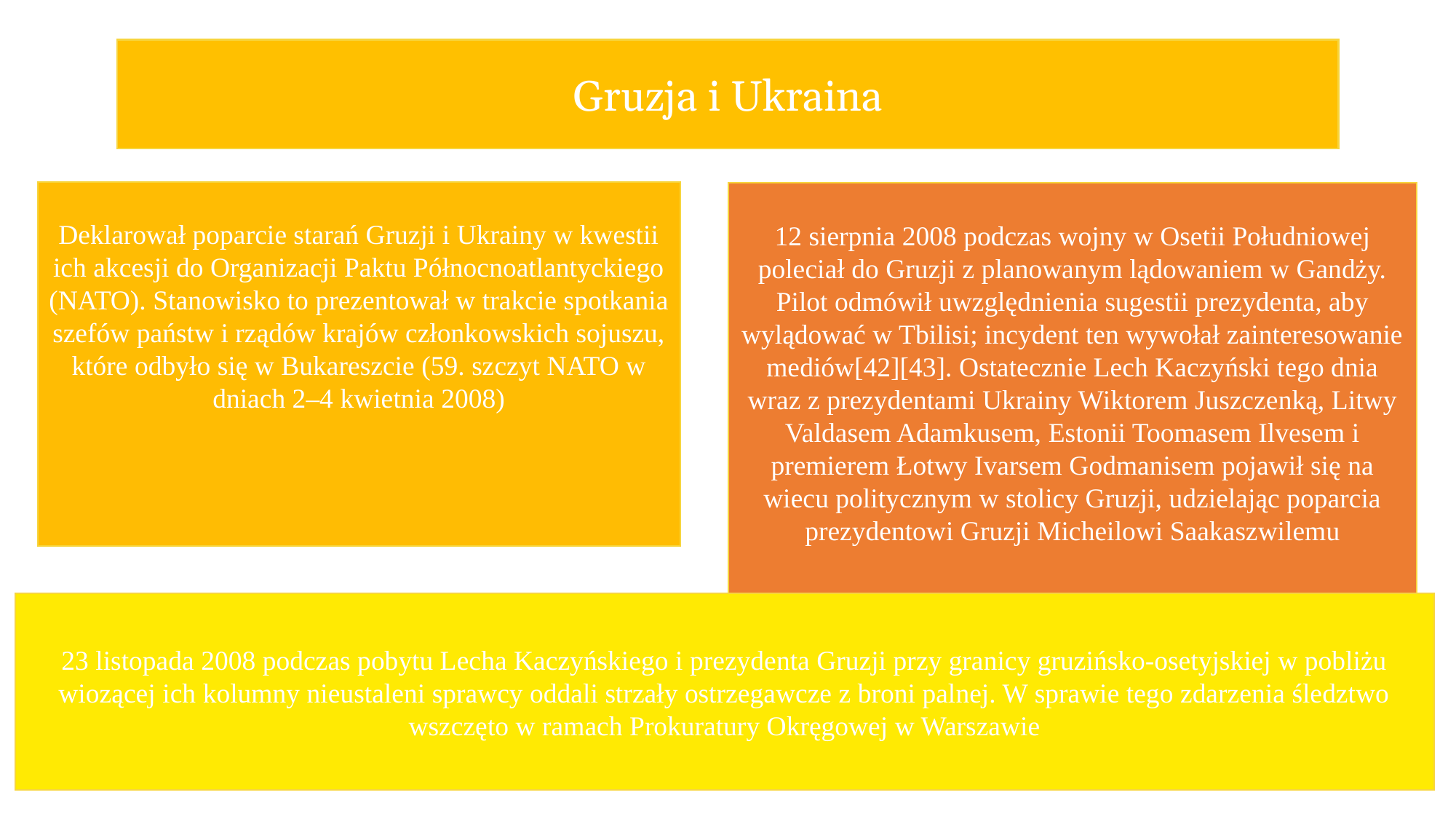

Gruzja i Ukraina
Deklarował poparcie starań Gruzji i Ukrainy w kwestii ich akcesji do Organizacji Paktu Północnoatlantyckiego (NATO). Stanowisko to prezentował w trakcie spotkania szefów państw i rządów krajów członkowskich sojuszu, które odbyło się w Bukareszcie (59. szczyt NATO w dniach 2–4 kwietnia 2008)

12 sierpnia 2008 podczas wojny w Osetii Południowej poleciał do Gruzji z planowanym lądowaniem w Gandży. Pilot odmówił uwzględnienia sugestii prezydenta, aby wylądować w Tbilisi; incydent ten wywołał zainteresowanie mediów[42][43]. Ostatecznie Lech Kaczyński tego dnia wraz z prezydentami Ukrainy Wiktorem Juszczenką, Litwy Valdasem Adamkusem, Estonii Toomasem Ilvesem i premierem Łotwy Ivarsem Godmanisem pojawił się na wiecu politycznym w stolicy Gruzji, udzielając poparcia prezydentowi Gruzji Micheilowi Saakaszwilemu

23 listopada 2008 podczas pobytu Lecha Kaczyńskiego i prezydenta Gruzji przy granicy gruzińsko-osetyjskiej w pobliżu wiozącej ich kolumny nieustaleni sprawcy oddali strzały ostrzegawcze z broni palnej. W sprawie tego zdarzenia śledztwo wszczęto w ramach Prokuratury Okręgowej w Warszawie